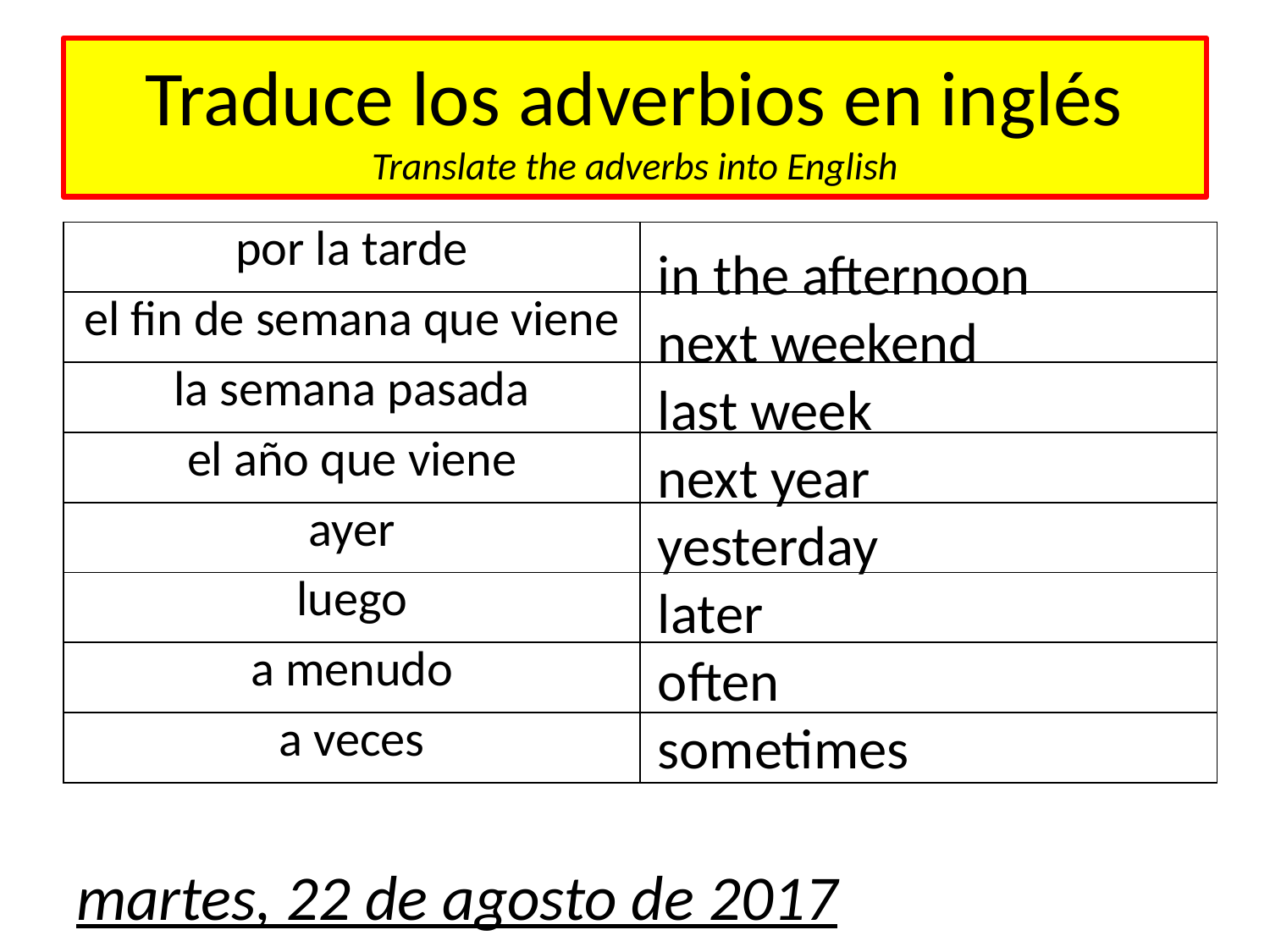

# Traduce los adverbios en inglés Translate the adverbs into English
| por la tarde |  |
| --- | --- |
| el fin de semana que viene |  |
| la semana pasada |  |
| el año que viene |  |
| ayer |  |
| luego |  |
| a menudo |  |
| a veces |  |
in the afternoon
next weekend
last week
next year
yesterday
later
often
sometimes

martes, 22 de agosto de 2017